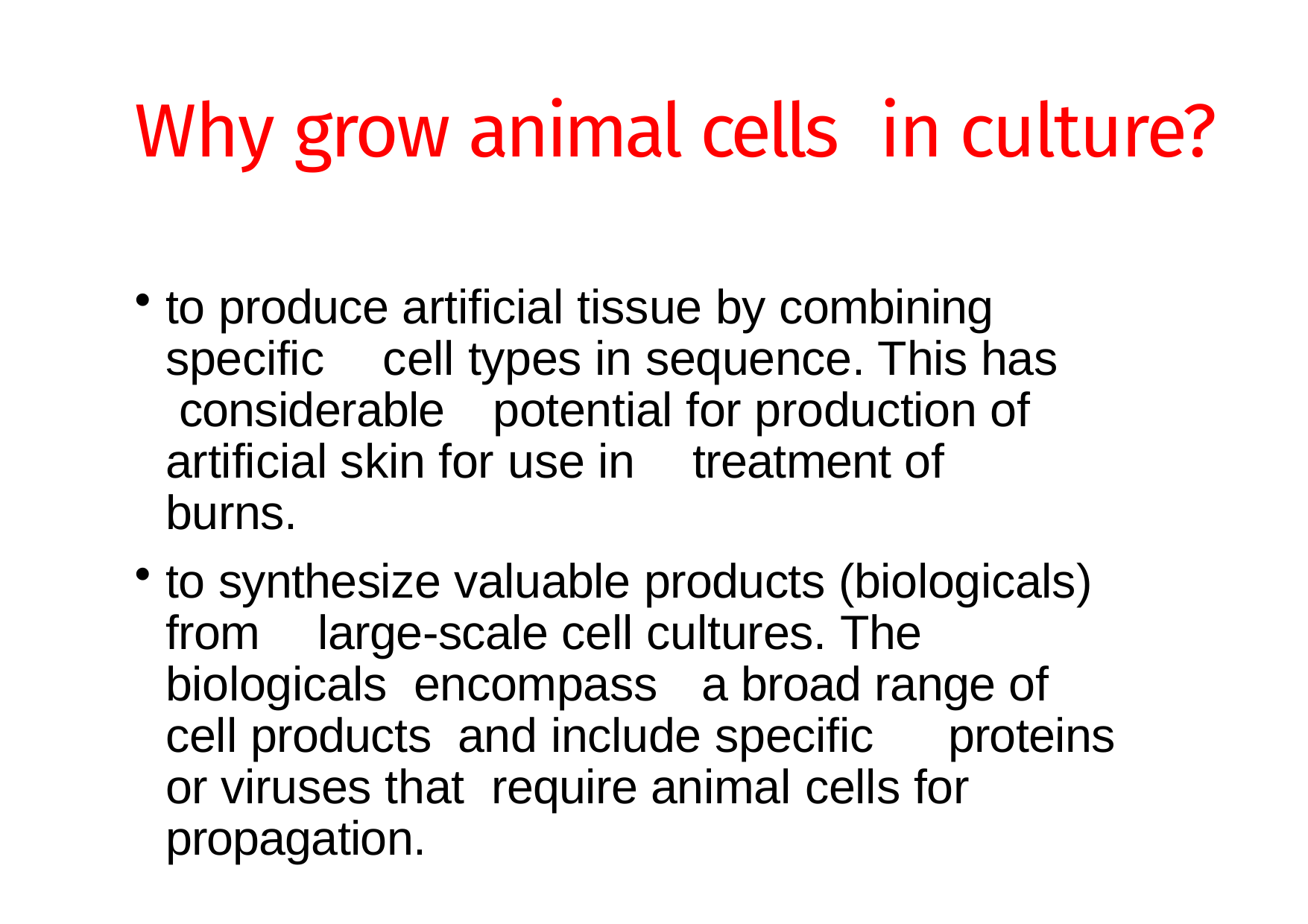

# Why grow animal cells  in culture?
to produce artificial tissue by combining  specific	cell types in sequence. This has  considerable	potential for production of  artificial skin for use in	treatment of burns.
to synthesize valuable products (biologicals)  from	large-scale cell cultures. The biologicals  encompass	a broad range of cell products  and include specific	proteins or viruses that  require animal cells for	propagation.